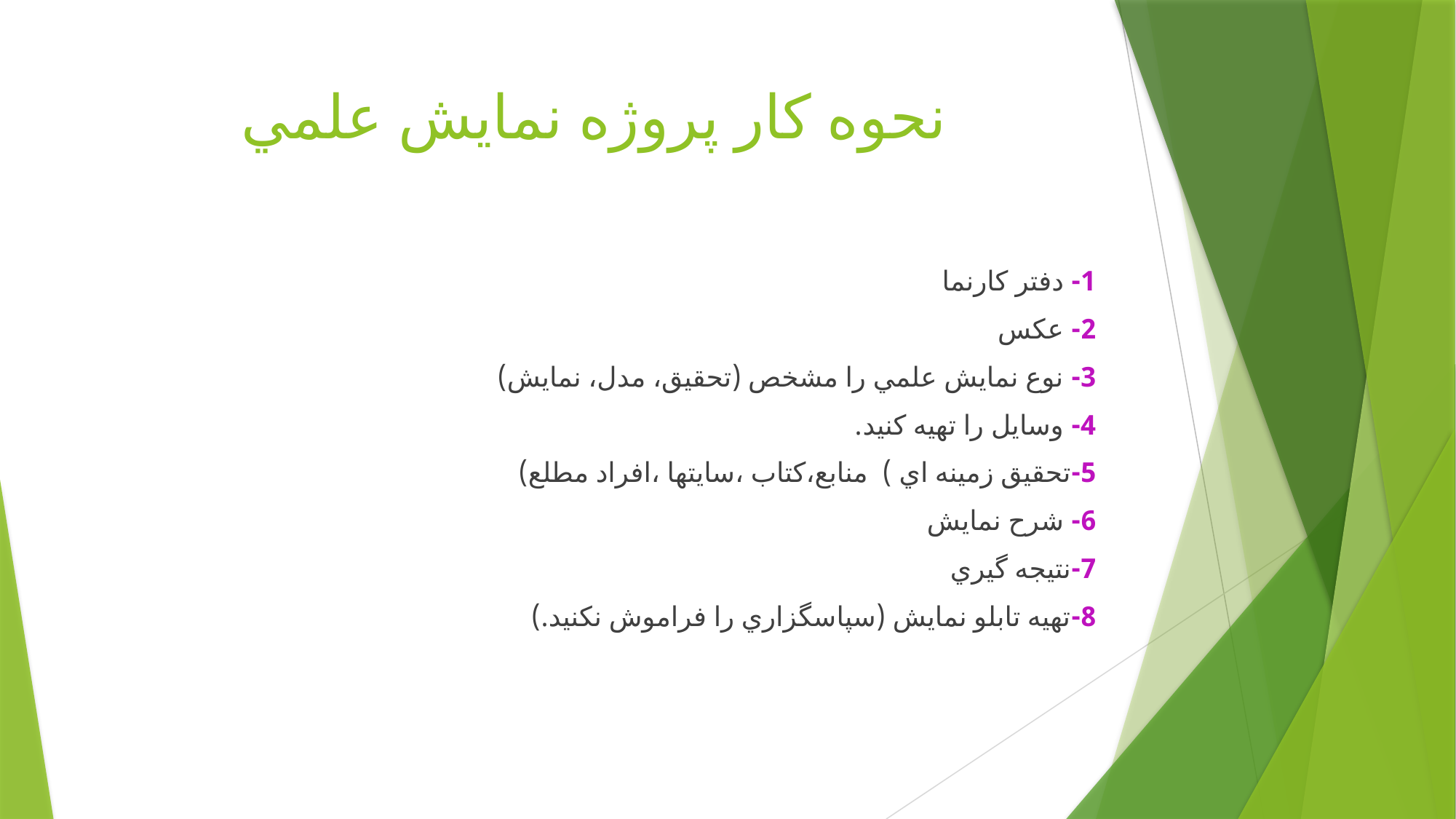

# نحوه كار پروژه نمايش علمي
1- دفتر كارنما
2- عكس
3- نوع نمايش علمي را مشخص (تحقيق، مدل، نمايش)
4- وسايل را تهيه كنيد.
5-تحقيق زمينه اي )  منابع،كتاب ،سايتها ،افراد مطلع)
6- شرح نمايش
7-نتيجه گيري
8-تهيه تابلو نمايش (سپاسگزاري را فراموش نكنيد.)